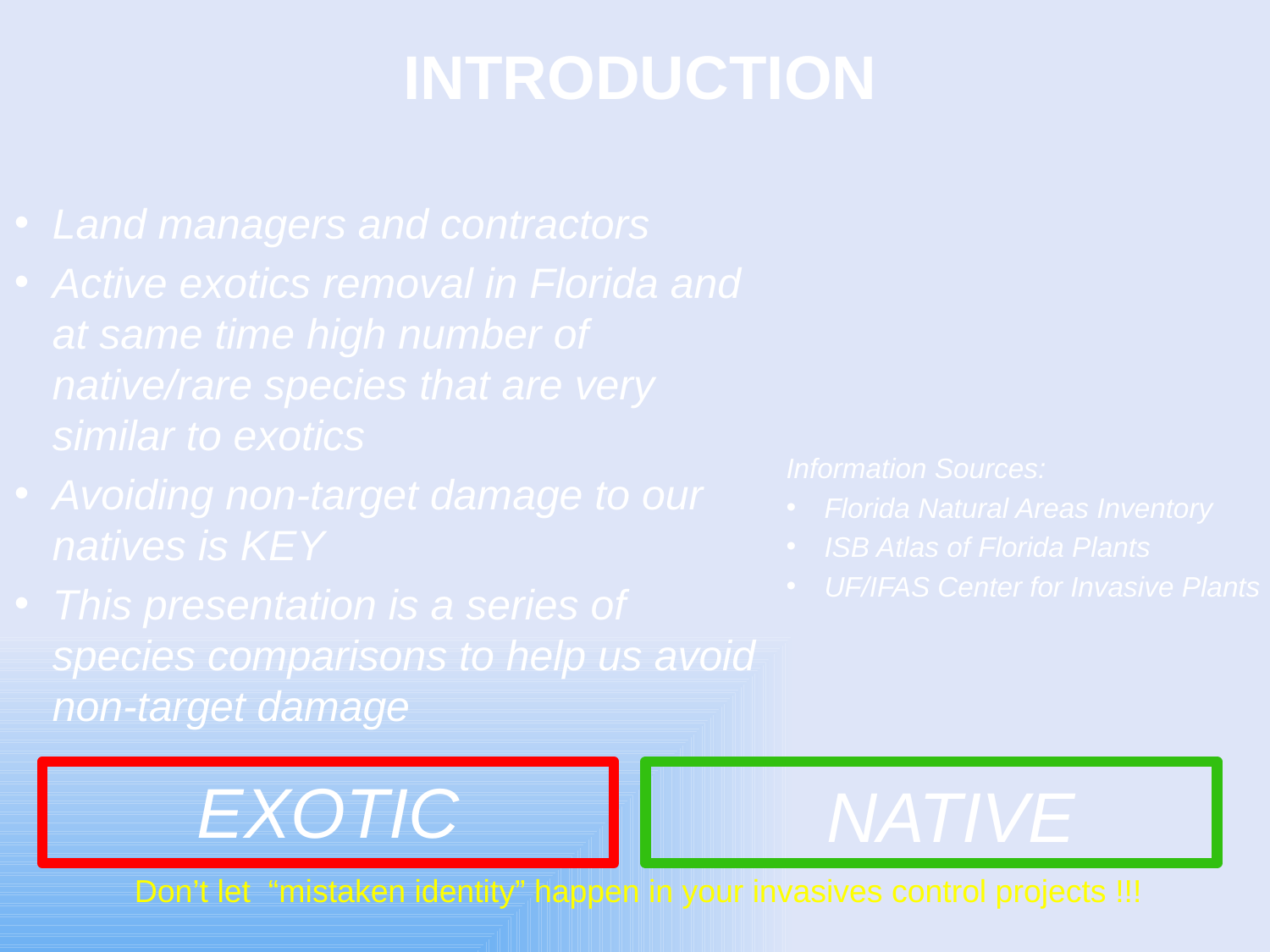

# Introduction
Land managers and contractors
Active exotics removal in Florida and at same time high number of native/rare species that are very similar to exotics
Avoiding non-target damage to our natives is KEY
This presentation is a series of species comparisons to help us avoid non-target damage

Information Sources:
Florida Natural Areas Inventory
ISB Atlas of Florida Plants
UF/IFAS Center for Invasive Plants
EXOTIC
  NATIVE
Don’t let  “mistaken identity” happen in your invasives control projects !!!